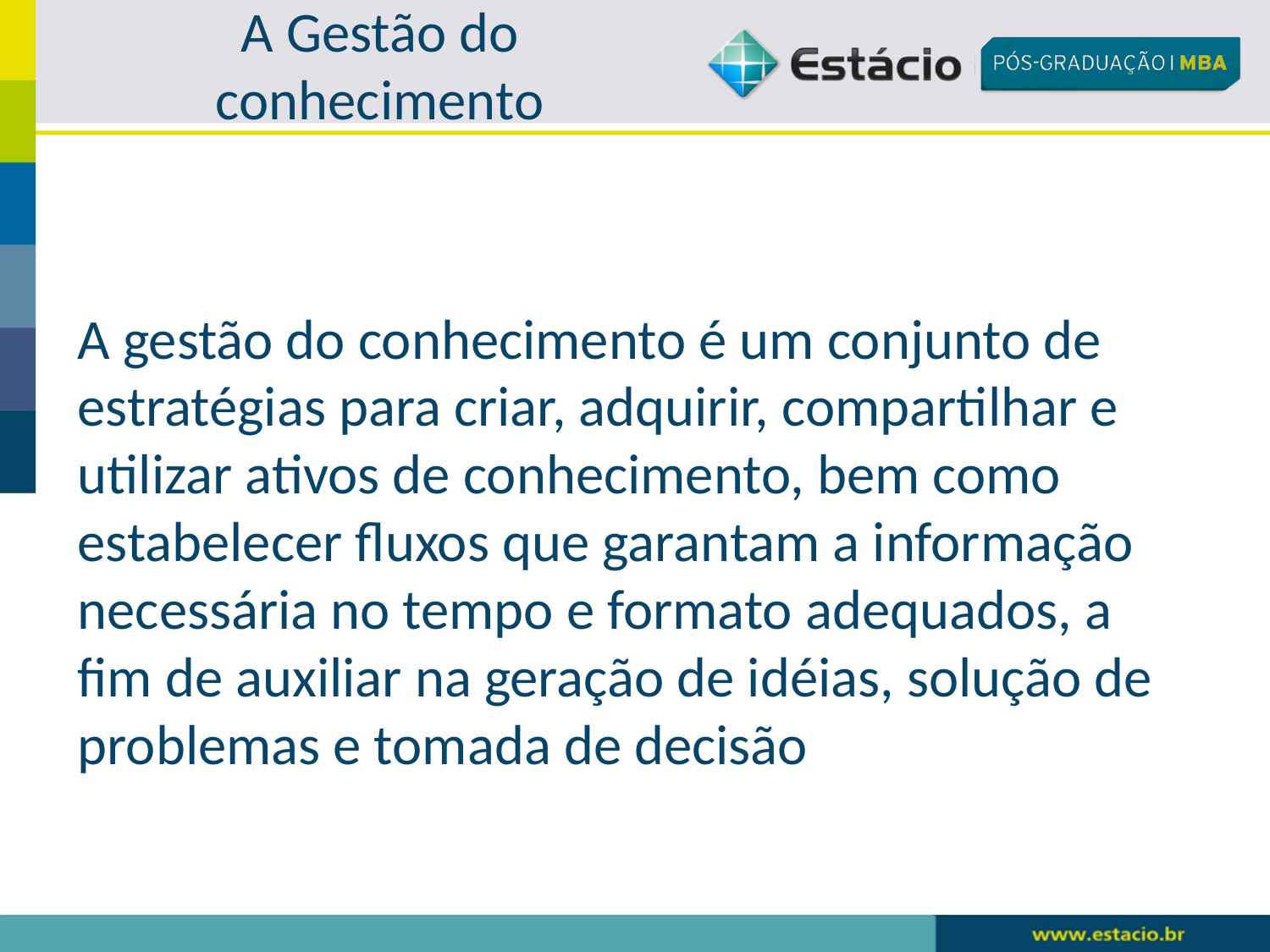

# A Gestão do conhecimento
A gestão do conhecimento é um conjunto de estratégias para criar, adquirir, compartilhar e utilizar ativos de conhecimento, bem como estabelecer fluxos que garantam a informação necessária no tempo e formato adequados, a fim de auxiliar na geração de idéias, solução de problemas e tomada de decisão